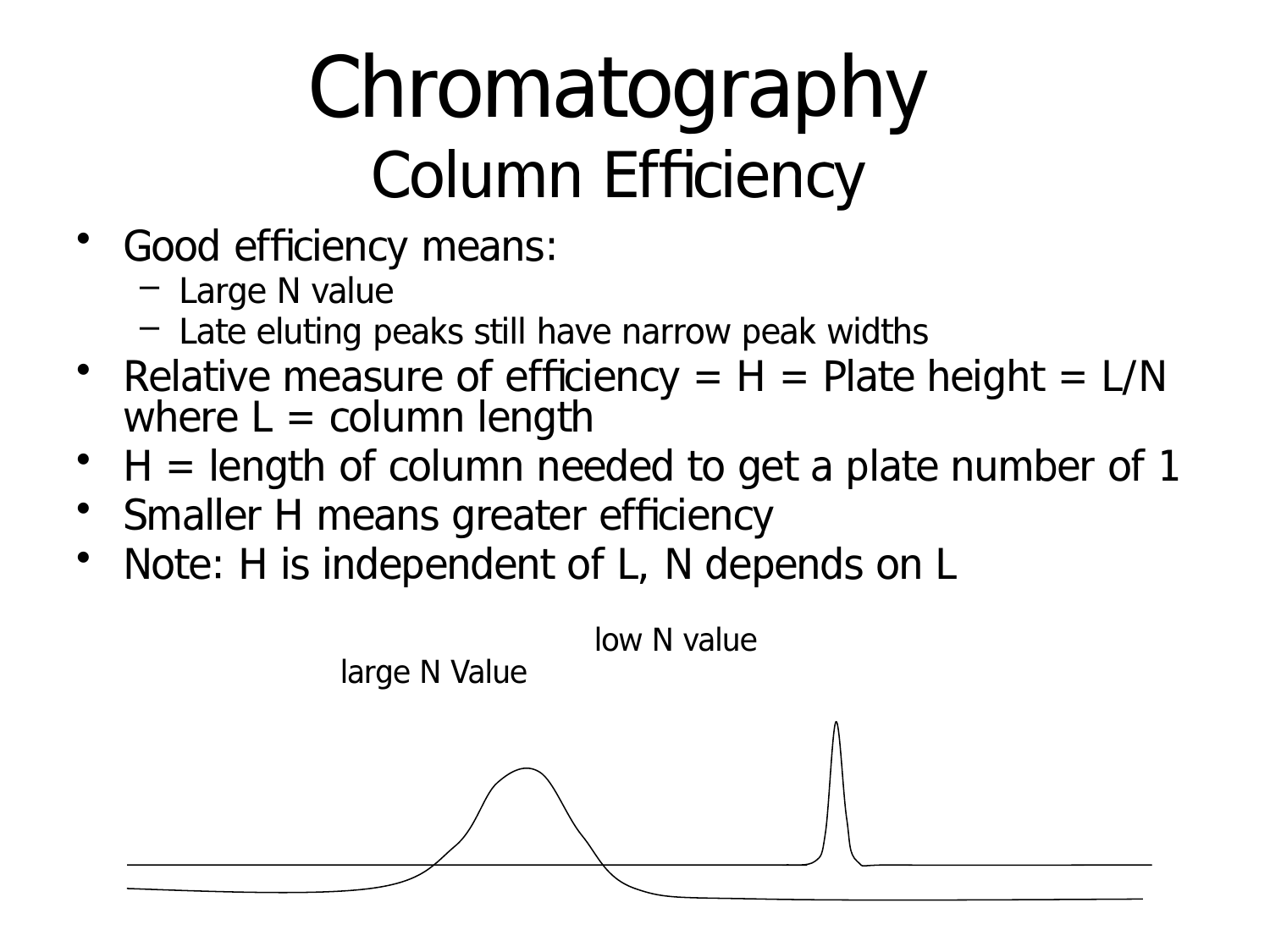

# Chromatography Column Efficiency
Good efficiency means:
Large N value
Late eluting peaks still have narrow peak widths
Relative measure of efficiency = H = Plate height = L/N where L = column length
H = length of column needed to get a plate number of 1
Smaller H means greater efficiency
Note: H is independent of L, N depends on L
low N value
large N Value